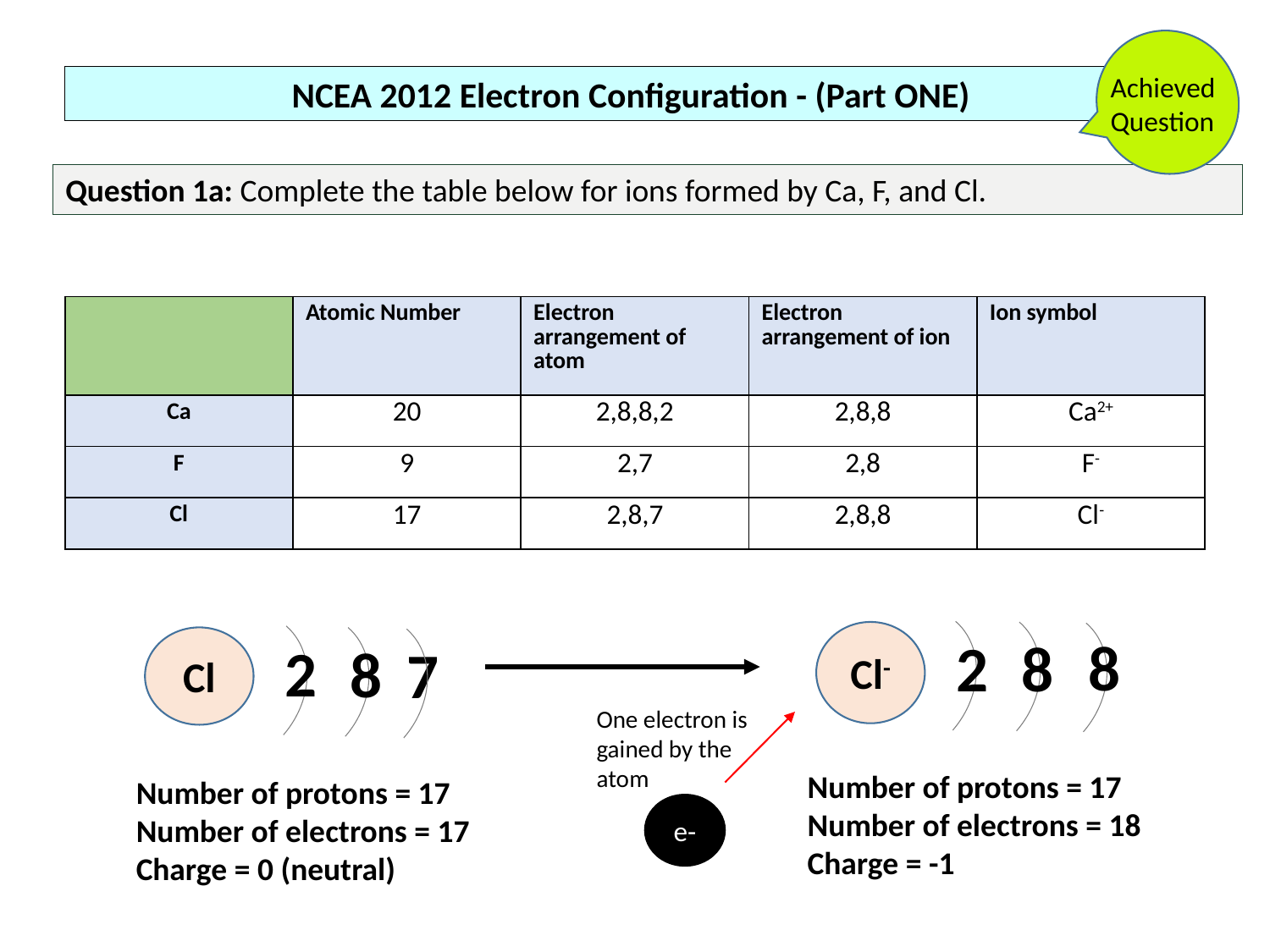

Achieved
Question
NCEA 2012 Electron Configuration - (Part ONE)
Question 1a: Complete the table below for ions formed by Ca, F, and Cl.
|  | Atomic Number | Electron arrangement of atom | Electron arrangement of ion | Ion symbol |
| --- | --- | --- | --- | --- |
| Ca | 20 | 2,8,8,2 | 2,8,8 | Ca2+ |
| F | 9 | 2,7 | 2,8 | F- |
| Cl | 17 | 2,8,7 | 2,8,8 | Cl- |

8
Cl-
2
8
Cl
2
8
7
One electron is gained by the atom
Number of protons = 17
Number of electrons = 18
Charge = -1
Number of protons = 17
Number of electrons = 17
Charge = 0 (neutral)
e-